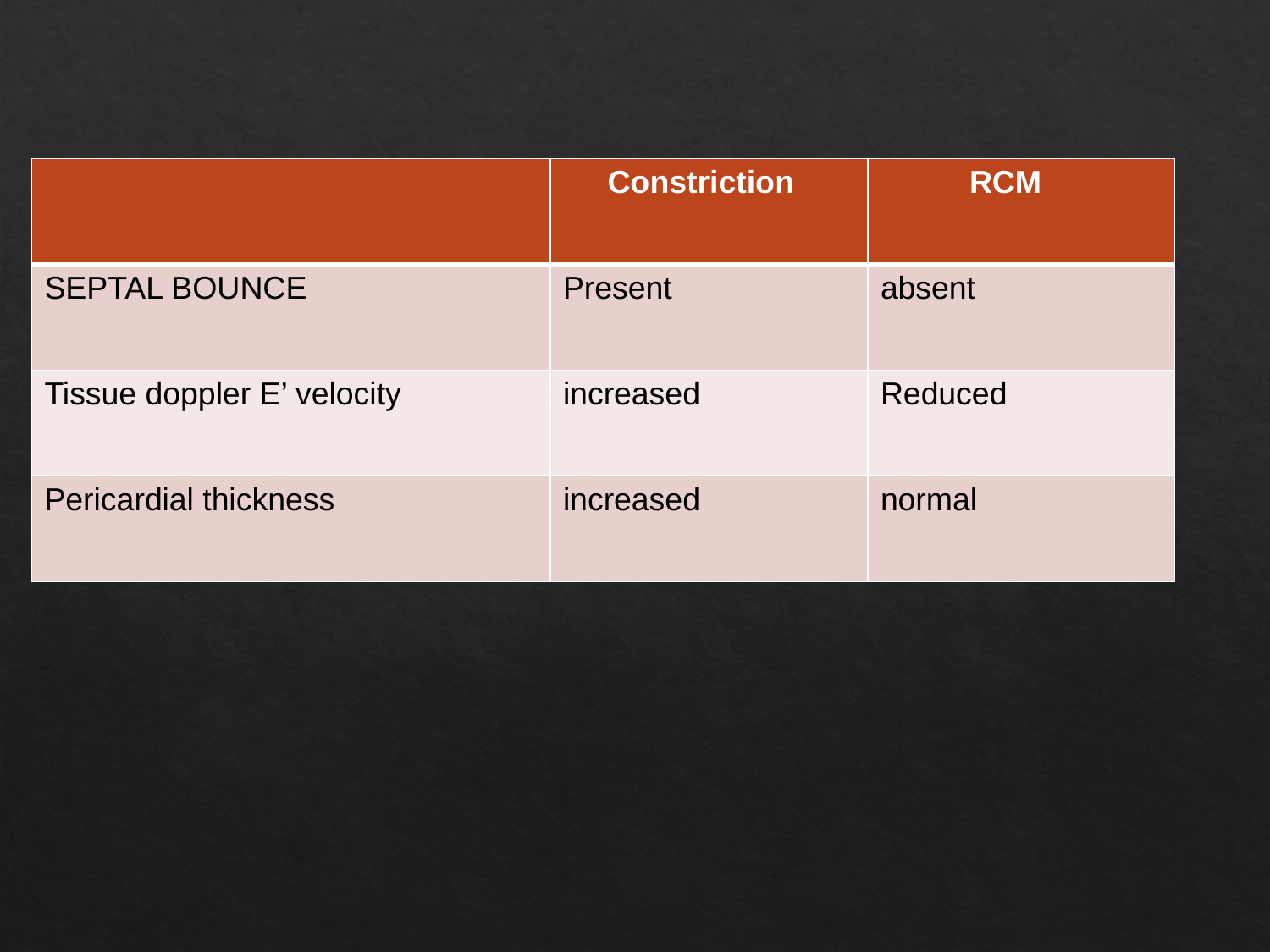

#
|  | Constriction | RCM |
| --- | --- | --- |
| SEPTAL BOUNCE | Present | absent |
| Tissue doppler E’ velocity | increased | Reduced |
| Pericardial thickness | increased | normal |